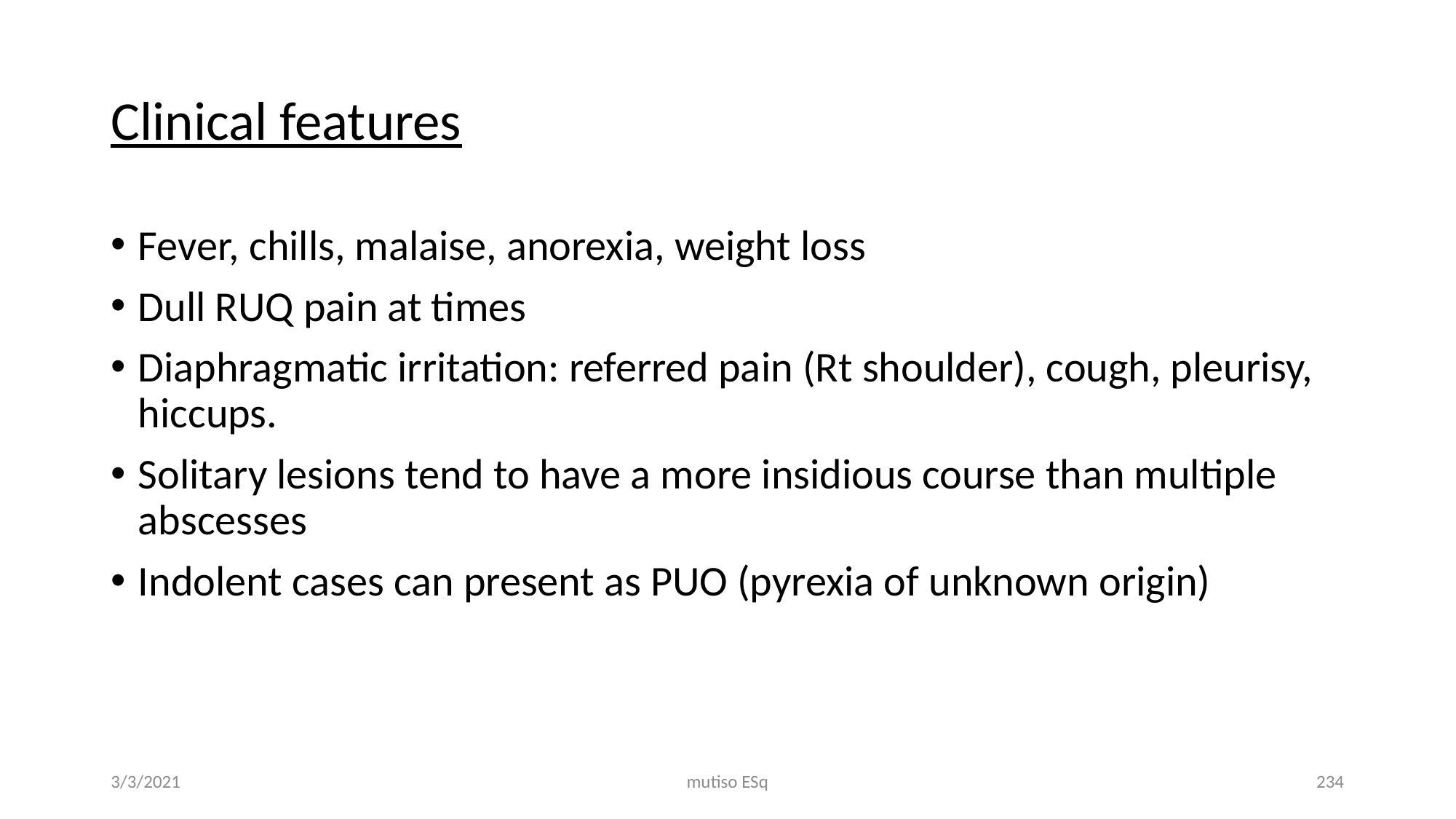

# Clinical features
Fever, chills, malaise, anorexia, weight loss
Dull RUQ pain at times
Diaphragmatic irritation: referred pain (Rt shoulder), cough, pleurisy, hiccups.
Solitary lesions tend to have a more insidious course than multiple abscesses
Indolent cases can present as PUO (pyrexia of unknown origin)
3/3/2021
mutiso ESq
234